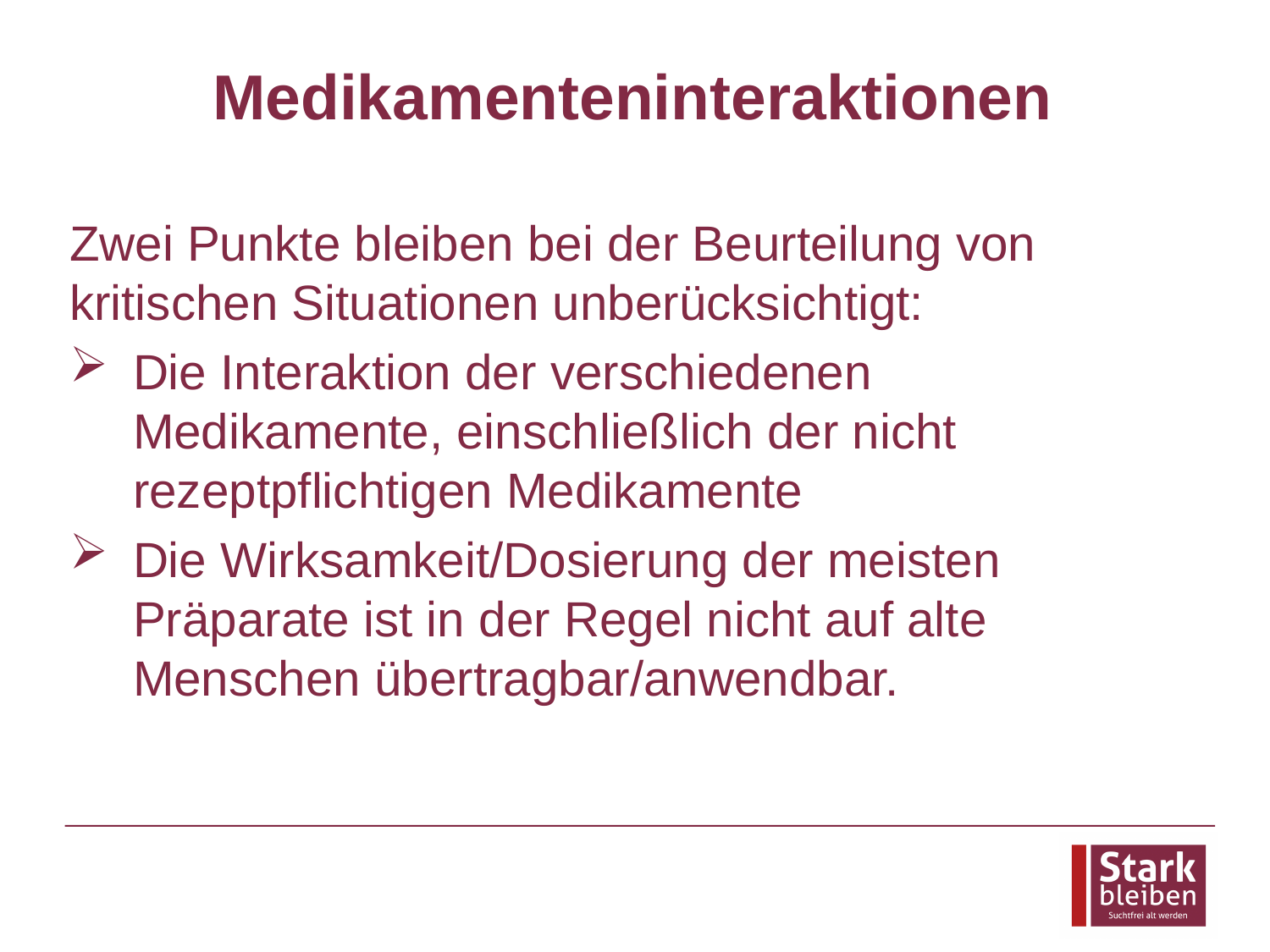

# Medikamenteninteraktionen
Zwei Punkte bleiben bei der Beurteilung von kritischen Situationen unberücksichtigt:
Die Interaktion der verschiedenen Medikamente, einschließlich der nicht rezeptpflichtigen Medikamente
Die Wirksamkeit/Dosierung der meisten Präparate ist in der Regel nicht auf alte Menschen übertragbar/anwendbar.